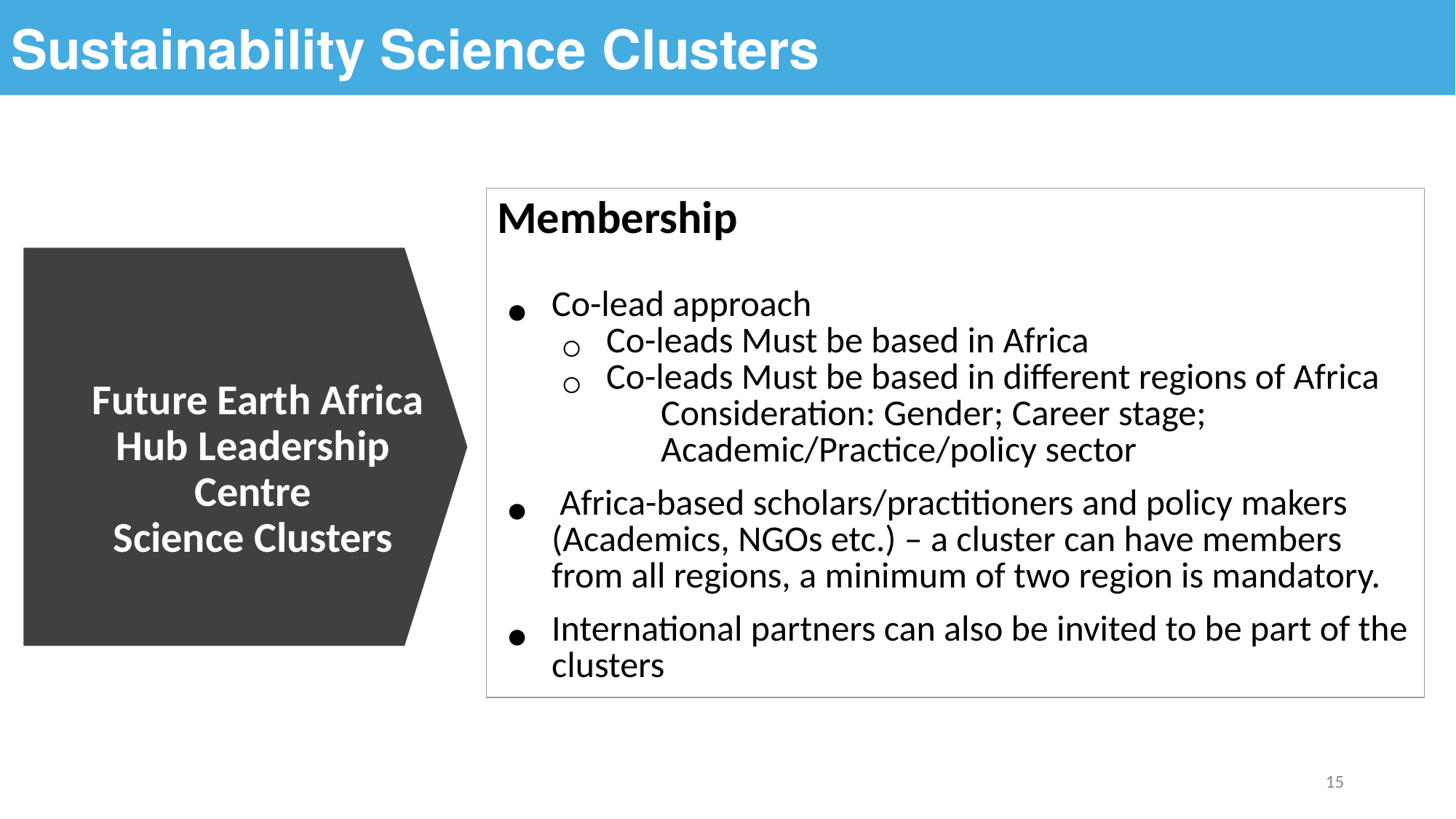

Sustainability Science Clusters
| Membership Co-lead approach Co-leads Must be based in Africa Co-leads Must be based in different regions of Africa Consideration: Gender; Career stage; Academic/Practice/policy sector Africa-based scholars/practitioners and policy makers (Academics, NGOs etc.) – a cluster can have members from all regions, a minimum of two region is mandatory. International partners can also be invited to be part of the clusters |
| --- |

# Future Earth Africa Hub Leadership Centre Science Clusters
15